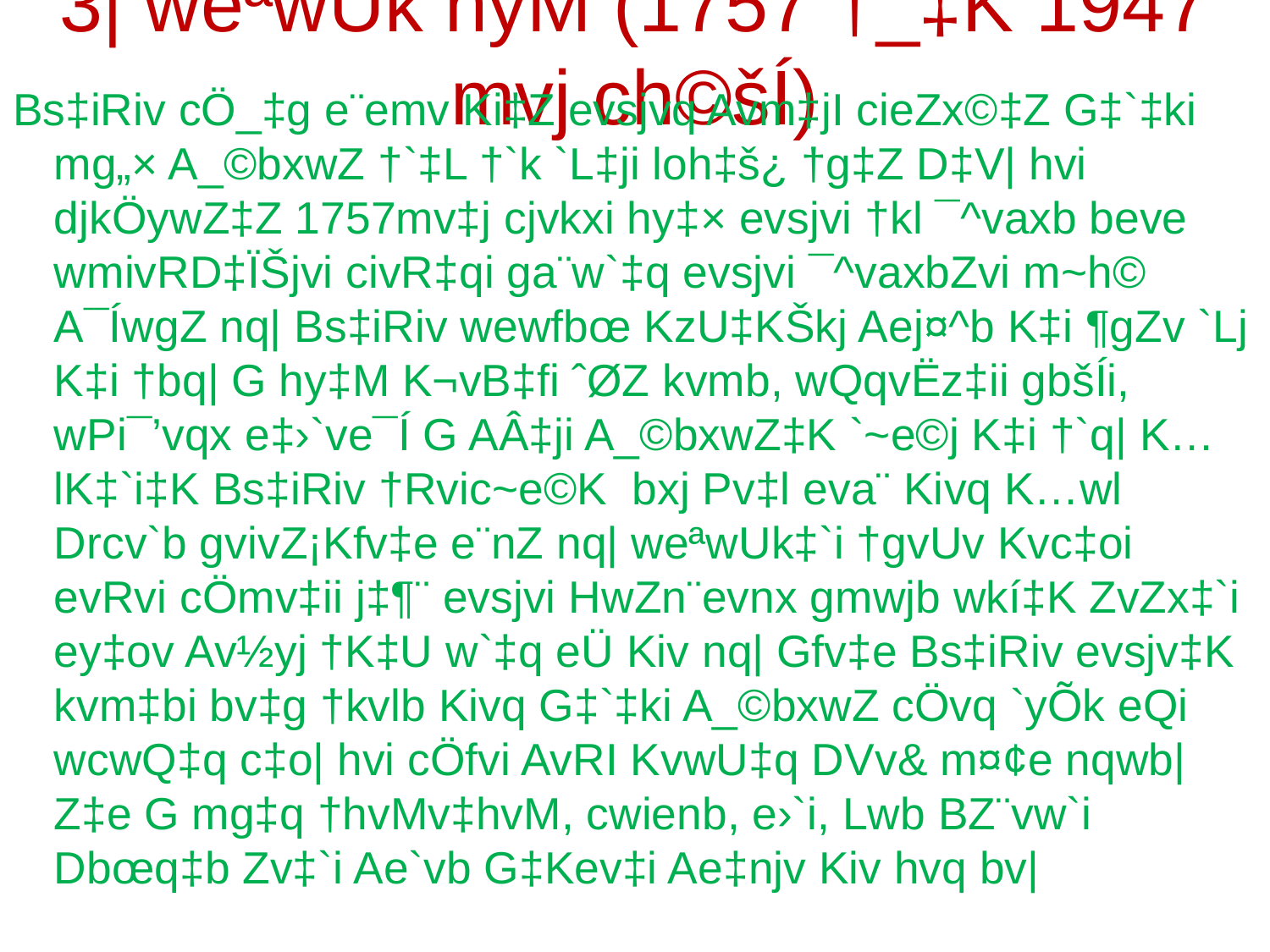

# 3| weªwUk hyM (1757 †_‡K 1947 mvj ch©šÍ)
Bs‡iRiv cÖ_‡g e¨emv Ki‡Z evsjvq Avm‡jI cieZx©‡Z G‡`‡ki mg„× A_©bxwZ †`‡L †`k `L‡ji loh‡š¿ †g‡Z D‡V| hvi djkÖywZ‡Z 1757mv‡j cjvkxi hy‡× evsjvi †kl ¯^vaxb beve wmivRD‡ÏŠjvi civR‡qi ga¨w`‡q evsjvi ¯^vaxbZvi m~h© A¯ÍwgZ nq| Bs‡iRiv wewfbœ KzU‡KŠkj Aej¤^b K‡i ¶gZv `Lj K‡i †bq| G hy‡M K¬vB‡fi ˆØZ kvmb, wQqvËz‡ii gbšÍi, wPi¯’vqx e‡›`ve¯Í G AÂ‡ji A_©bxwZ‡K `~e©j K‡i †`q| K…lK‡`i‡K Bs‡iRiv †Rvic~e©K  bxj Pv‡l eva¨ Kivq K…wl Drcv`b gvivZ¡Kfv‡e e¨nZ nq| weªwUk‡`i †gvUv Kvc‡oi evRvi cÖmv‡ii j‡¶¨ evsjvi HwZn¨evnx gmwjb wkí‡K ZvZx‡`i ey‡ov Av½yj †K‡U w`‡q eÜ Kiv nq| Gfv‡e Bs‡iRiv evsjv‡K kvm‡bi bv‡g †kvlb Kivq G‡`‡ki A_©bxwZ cÖvq `yÕk eQi wcwQ‡q c‡o| hvi cÖfvi AvRI KvwU‡q DVv& m¤¢e nqwb| Z‡e G mg‡q †hvMv‡hvM, cwienb, e›`i, Lwb BZ¨vw`i Dbœq‡b Zv‡`i Ae`vb G‡Kev‡i Ae‡njv Kiv hvq bv|